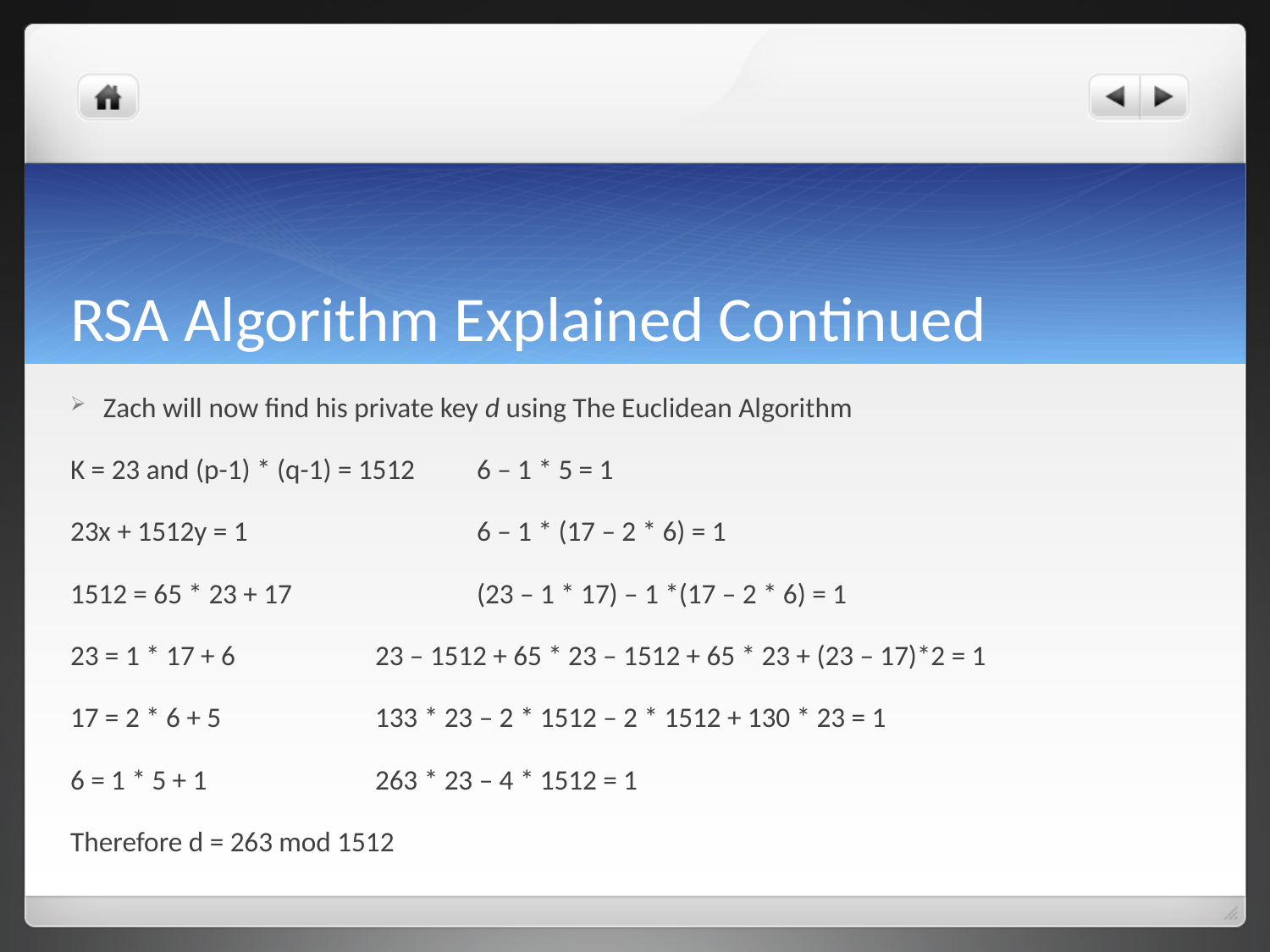

# RSA Algorithm Explained Continued
Zach will now find his private key d using The Euclidean Algorithm
K = 23 and (p-1) * (q-1) = 1512	6 – 1 * 5 = 1
23x + 1512y = 1			6 – 1 * (17 – 2 * 6) = 1
1512 = 65 * 23 + 17		(23 – 1 * 17) – 1 *(17 – 2 * 6) = 1
23 = 1 * 17 + 6		23 – 1512 + 65 * 23 – 1512 + 65 * 23 + (23 – 17)*2 = 1
17 = 2 * 6 + 5		133 * 23 – 2 * 1512 – 2 * 1512 + 130 * 23 = 1
6 = 1 * 5 + 1		263 * 23 – 4 * 1512 = 1
Therefore d = 263 mod 1512